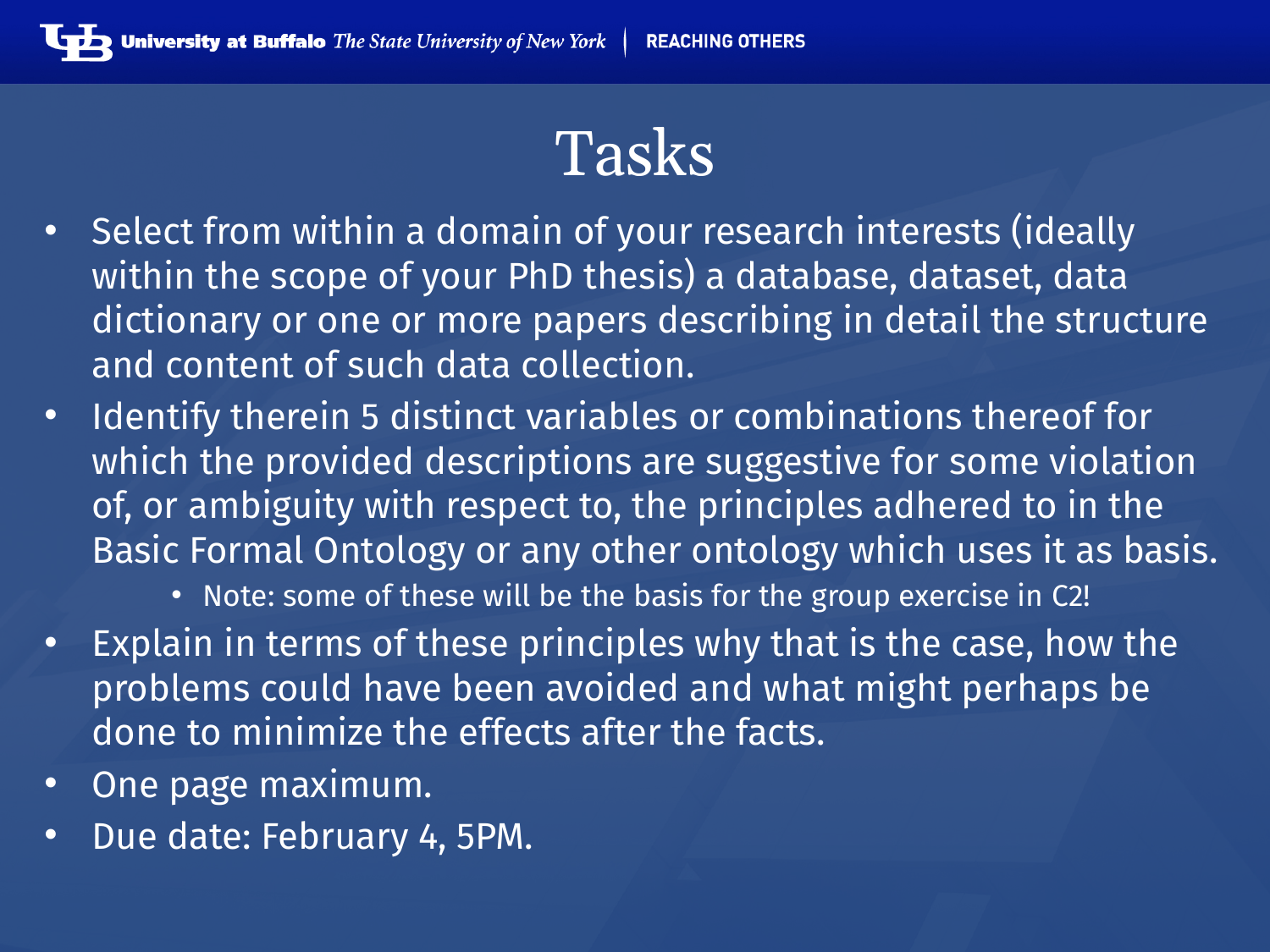

# Tasks
Select from within a domain of your research interests (ideally within the scope of your PhD thesis) a database, dataset, data dictionary or one or more papers describing in detail the structure and content of such data collection.
Identify therein 5 distinct variables or combinations thereof for which the provided descriptions are suggestive for some violation of, or ambiguity with respect to, the principles adhered to in the Basic Formal Ontology or any other ontology which uses it as basis.
Note: some of these will be the basis for the group exercise in C2!
Explain in terms of these principles why that is the case, how the problems could have been avoided and what might perhaps be done to minimize the effects after the facts.
One page maximum.
Due date: February 4, 5PM.